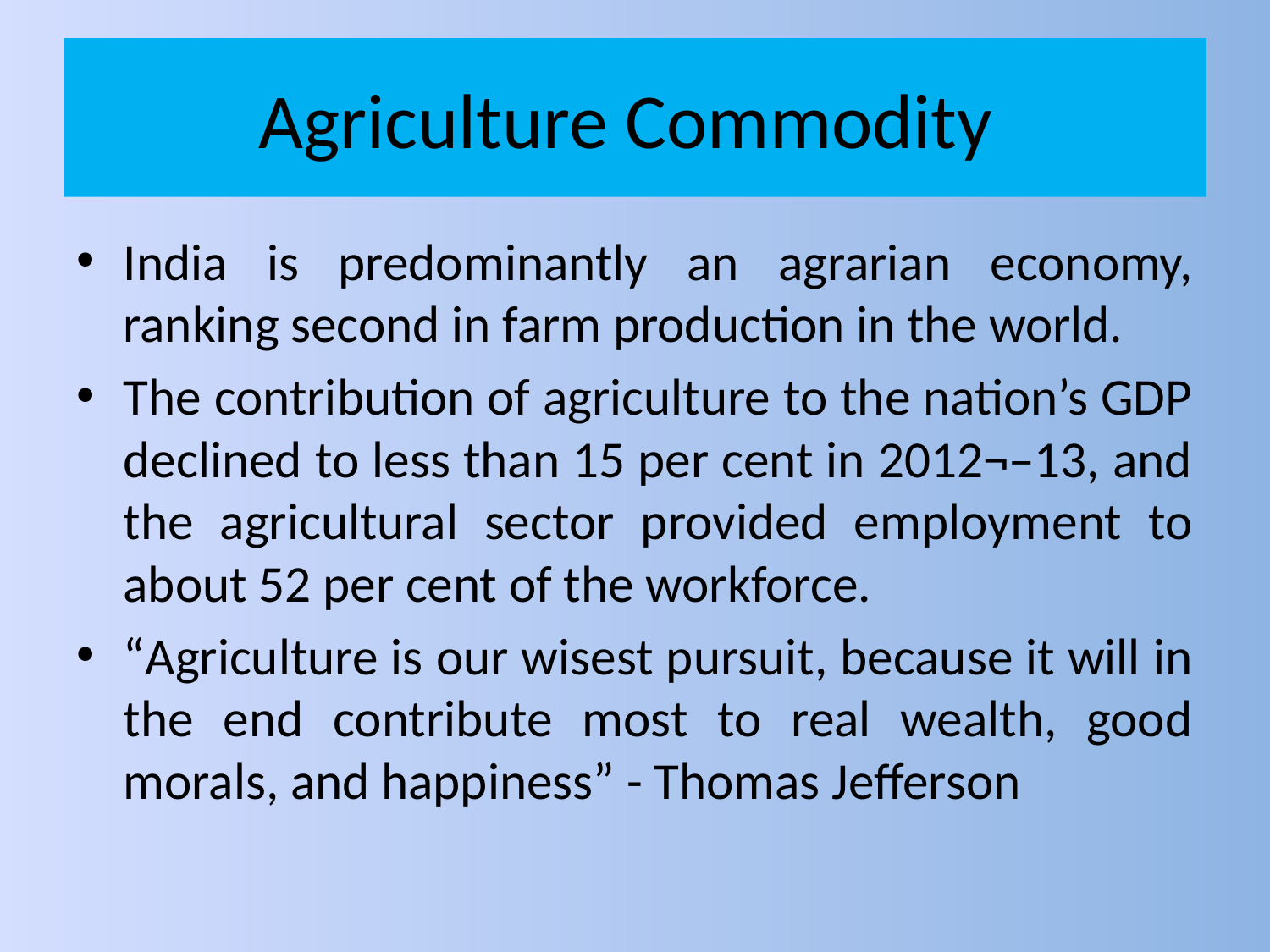

# Agriculture Commodity
India is predominantly an agrarian economy, ranking second in farm production in the world.
The contribution of agriculture to the nation’s GDP declined to less than 15 per cent in 2012¬–13, and the agricultural sector provided employment to about 52 per cent of the workforce.
“Agriculture is our wisest pursuit, because it will in the end contribute most to real wealth, good morals, and happiness” - Thomas Jefferson